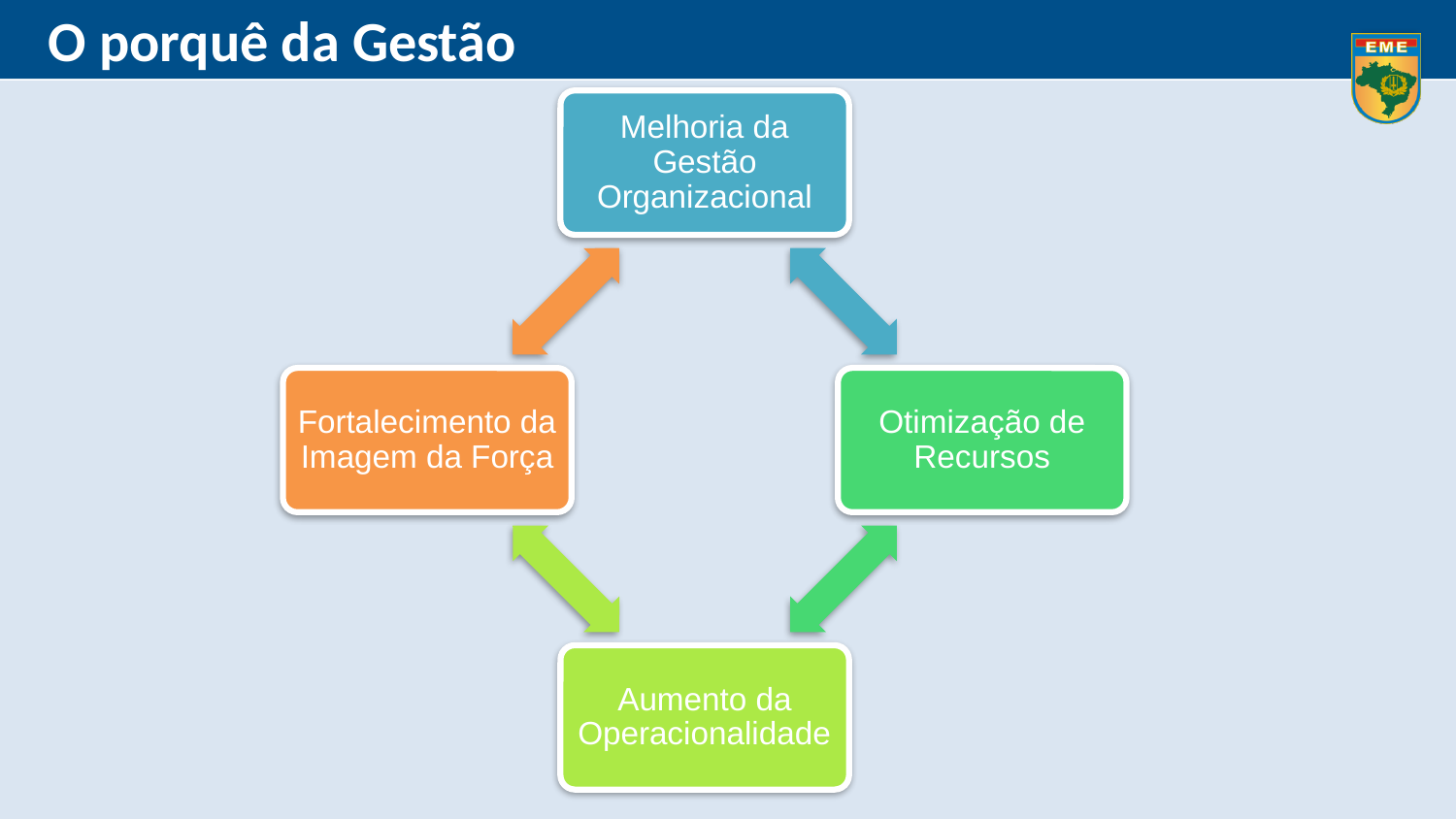

# O porquê da Gestão
Melhoria da Gestão Organizacional

Otimização de Recursos

Aumento da Operacionalidade

Fortalecimento da Imagem da Força